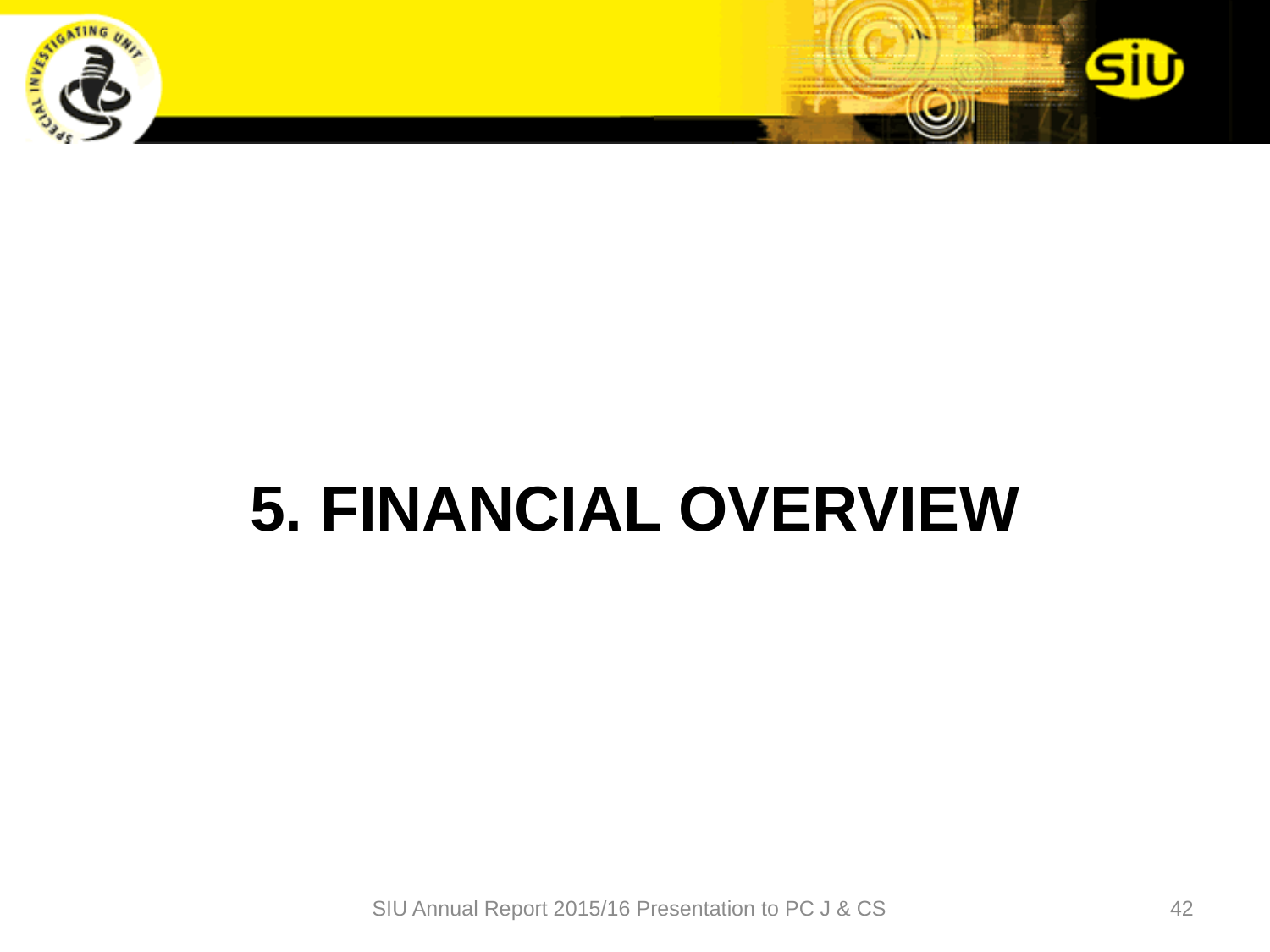

#

5. FINANCIAL OVERVIEW
SIU Annual Report 2015/16 Presentation to PC J & CS
42